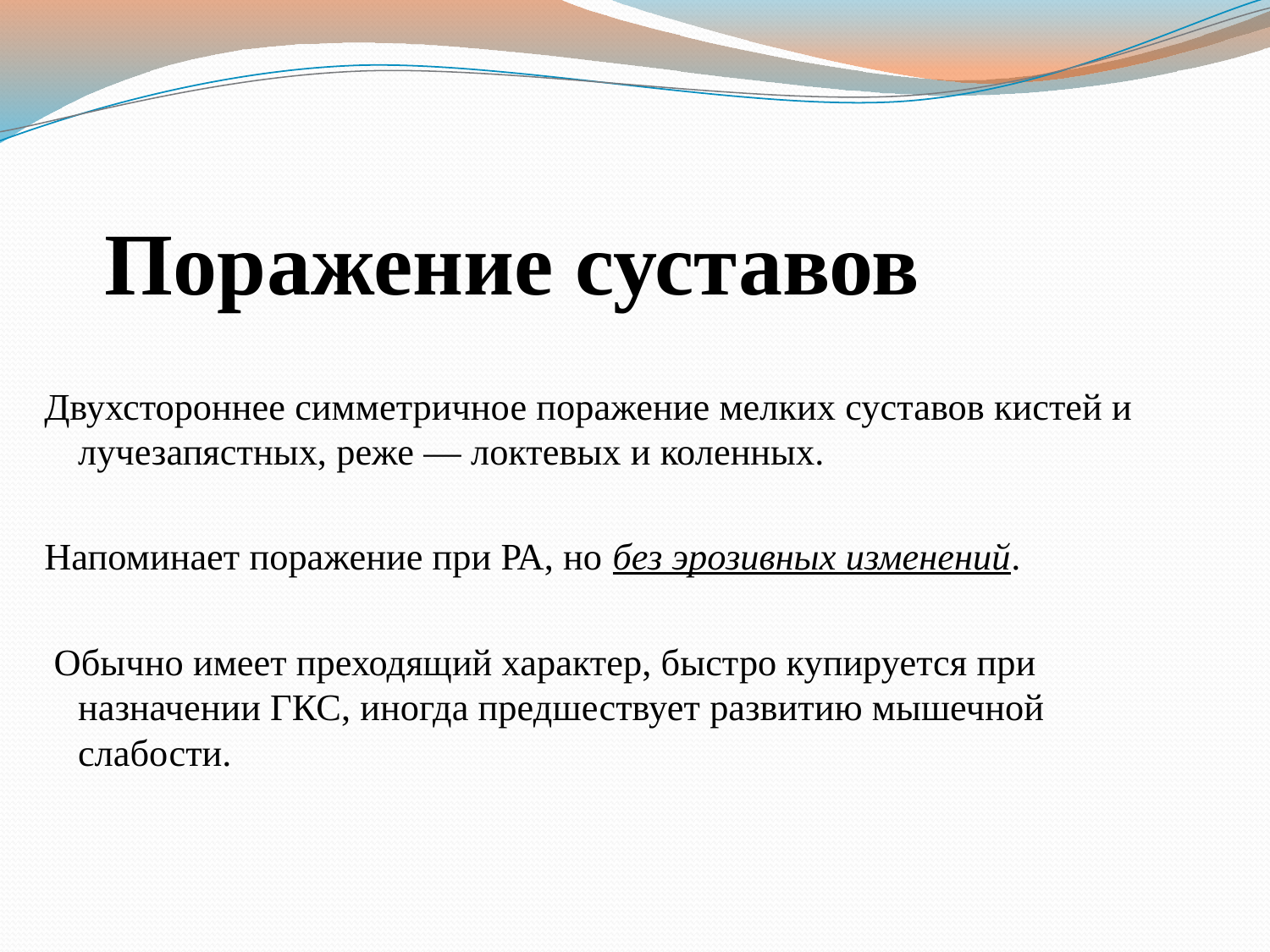

# Поражение суставов
Двухстороннее симметричное поражение мелких суставов кистей и лучезапястных, реже — локтевых и коленных.

Напоминает поражение при РА, но без эрозивных изменений.

 Обычно имеет преходящий характер, быстро купируется при назначении ГКС, иногда предшествует развитию мышечной слабости.